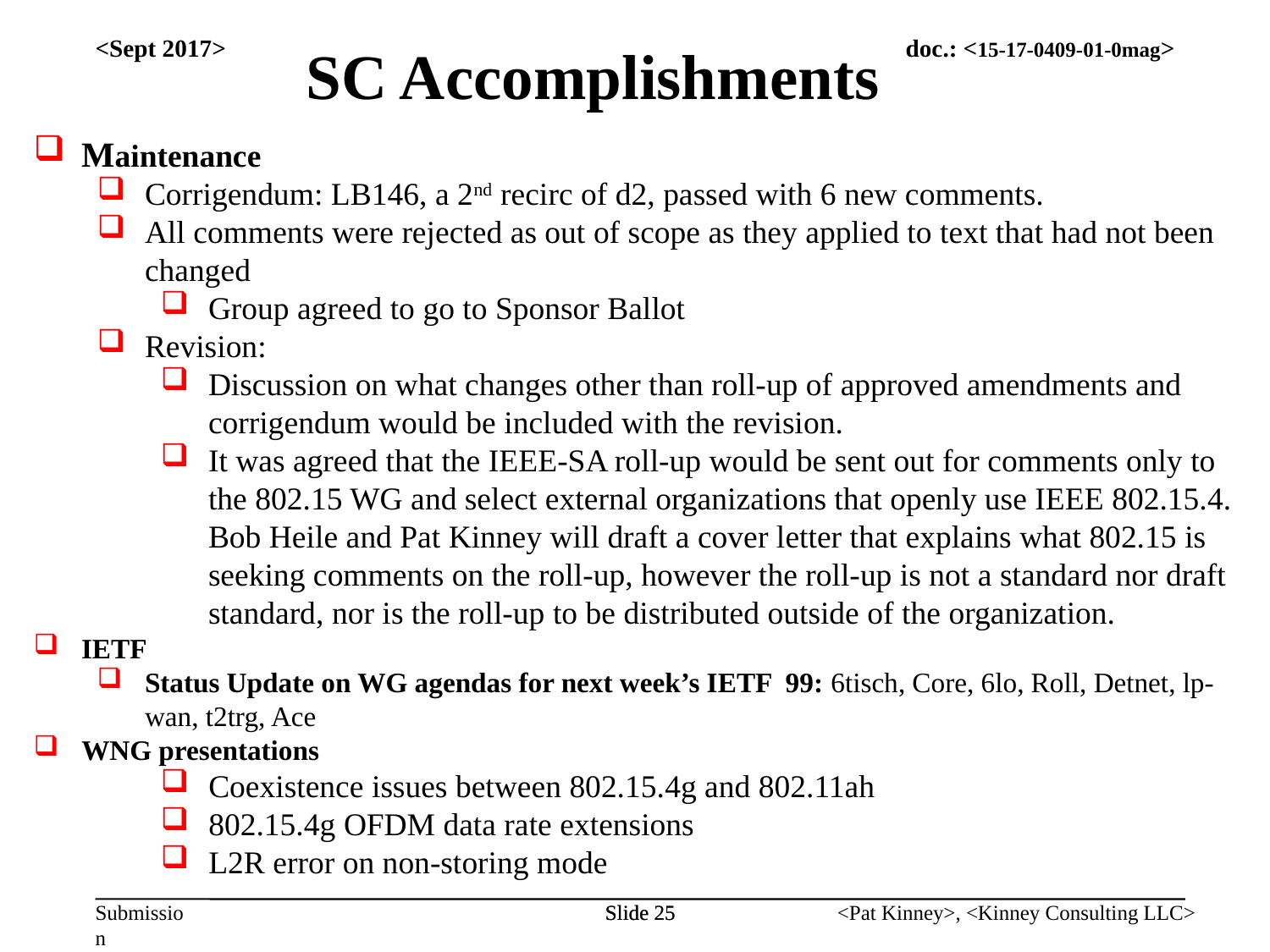

SC Accomplishments
<Sept 2017>
Maintenance
Corrigendum: LB146, a 2nd recirc of d2, passed with 6 new comments.
All comments were rejected as out of scope as they applied to text that had not been changed
Group agreed to go to Sponsor Ballot
Revision:
Discussion on what changes other than roll-up of approved amendments and corrigendum would be included with the revision.
It was agreed that the IEEE-SA roll-up would be sent out for comments only to the 802.15 WG and select external organizations that openly use IEEE 802.15.4. Bob Heile and Pat Kinney will draft a cover letter that explains what 802.15 is seeking comments on the roll-up, however the roll-up is not a standard nor draft standard, nor is the roll-up to be distributed outside of the organization.
IETF
Status Update on WG agendas for next week’s IETF  99: 6tisch, Core, 6lo, Roll, Detnet, lp-wan, t2trg, Ace
WNG presentations
Coexistence issues between 802.15.4g and 802.11ah
802.15.4g OFDM data rate extensions
L2R error on non-storing mode

Slide 25
Slide 25
<Pat Kinney>, <Kinney Consulting LLC>